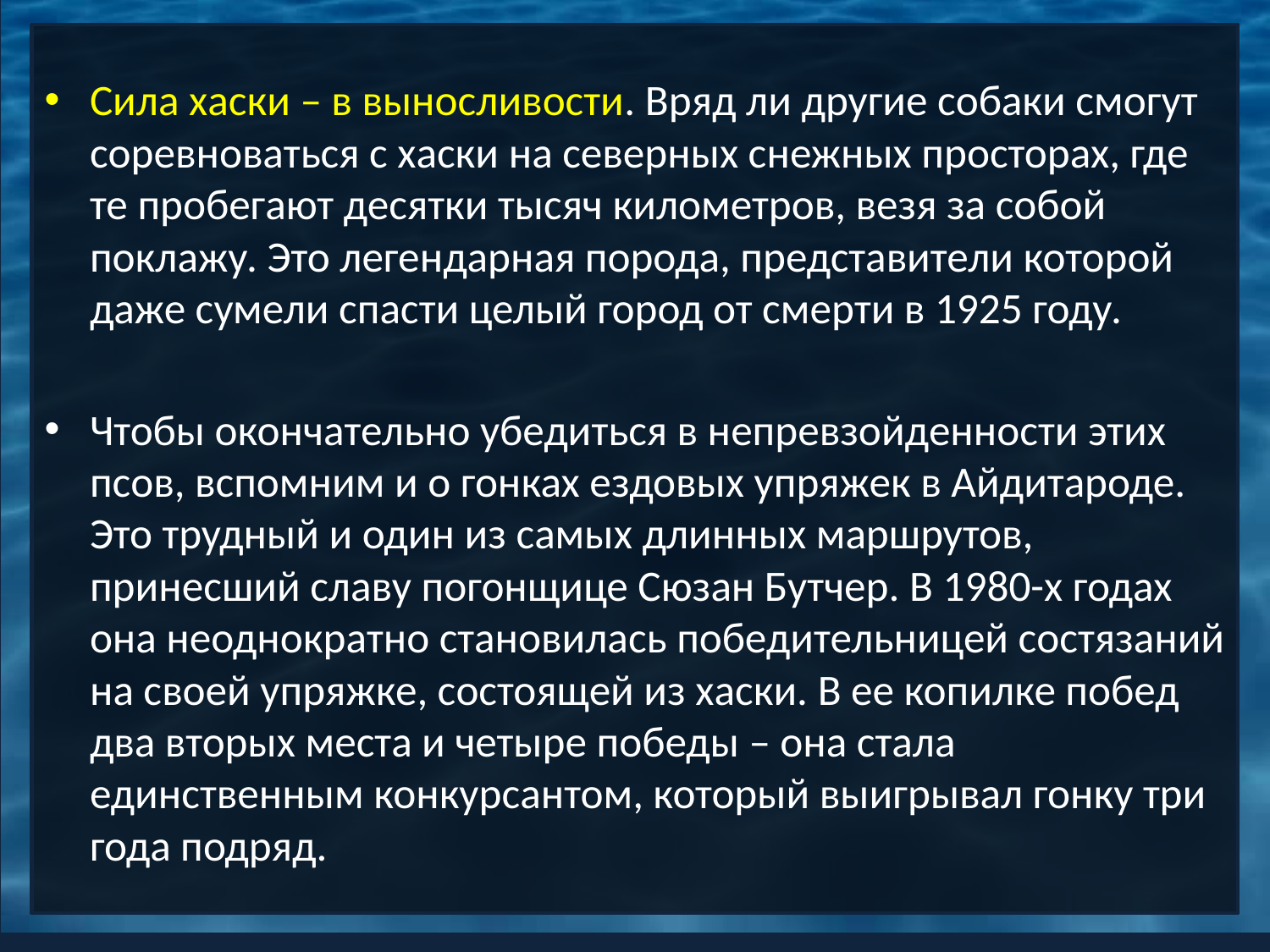

Сила хаски – в выносливости. Вряд ли другие собаки смогут соревноваться с хаски на северных снежных просторах, где те пробегают десятки тысяч километров, везя за собой поклажу. Это легендарная порода, представители которой даже сумели спасти целый город от смерти в 1925 году.

Чтобы окончательно убедиться в непревзойденности этих псов, вспомним и о гонках ездовых упряжек в Айдитароде. Это трудный и один из самых длинных маршрутов, принесший славу погонщице Сюзан Бутчер. В 1980-х годах она неоднократно становилась победительницей состязаний на своей упряжке, состоящей из хаски. В ее копилке побед два вторых места и четыре победы – она стала единственным конкурсантом, который выигрывал гонку три года подряд.